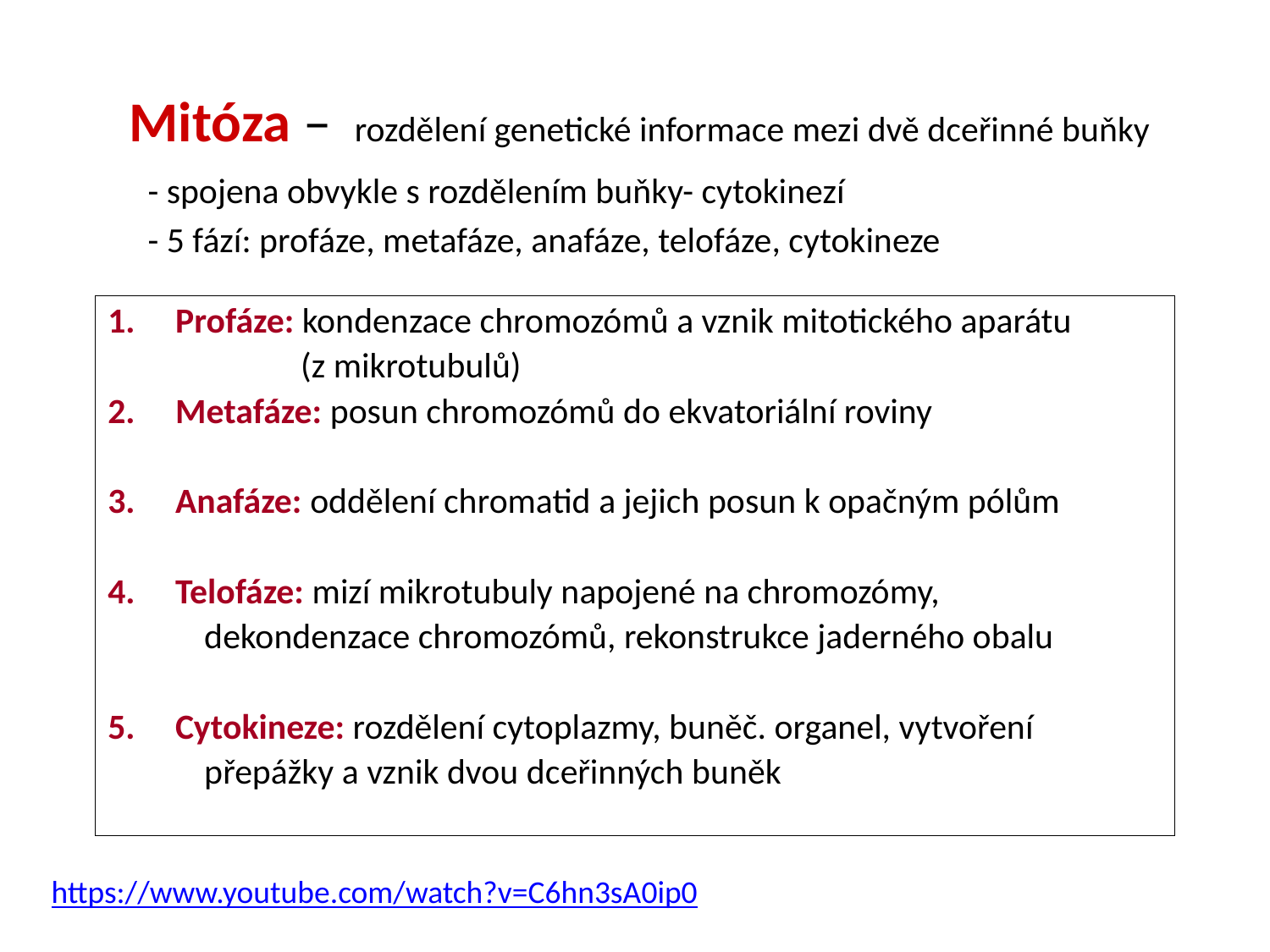

Mitóza –  rozdělení genetické informace mezi dvě dceřinné buňky
     - spojena obvykle s rozdělením buňky- cytokinezí
     - 5 fází: profáze, metafáze, anafáze, telofáze, cytokineze

1.     Profáze: kondenzace chromozómů a vznik mitotického aparátu
                        (z mikrotubulů)
2.     Metafáze: posun chromozómů do ekvatoriální roviny

3.     Anafáze: oddělení chromatid a jejich posun k opačným pólům

4.     Telofáze: mizí mikrotubuly napojené na chromozómy,
            dekondenzace chromozómů, rekonstrukce jaderného obalu

5.     Cytokineze: rozdělení cytoplazmy, buněč. organel, vytvoření
            přepážky a vznik dvou dceřinných buněk

https://www.youtube.com/watch?v=C6hn3sA0ip0